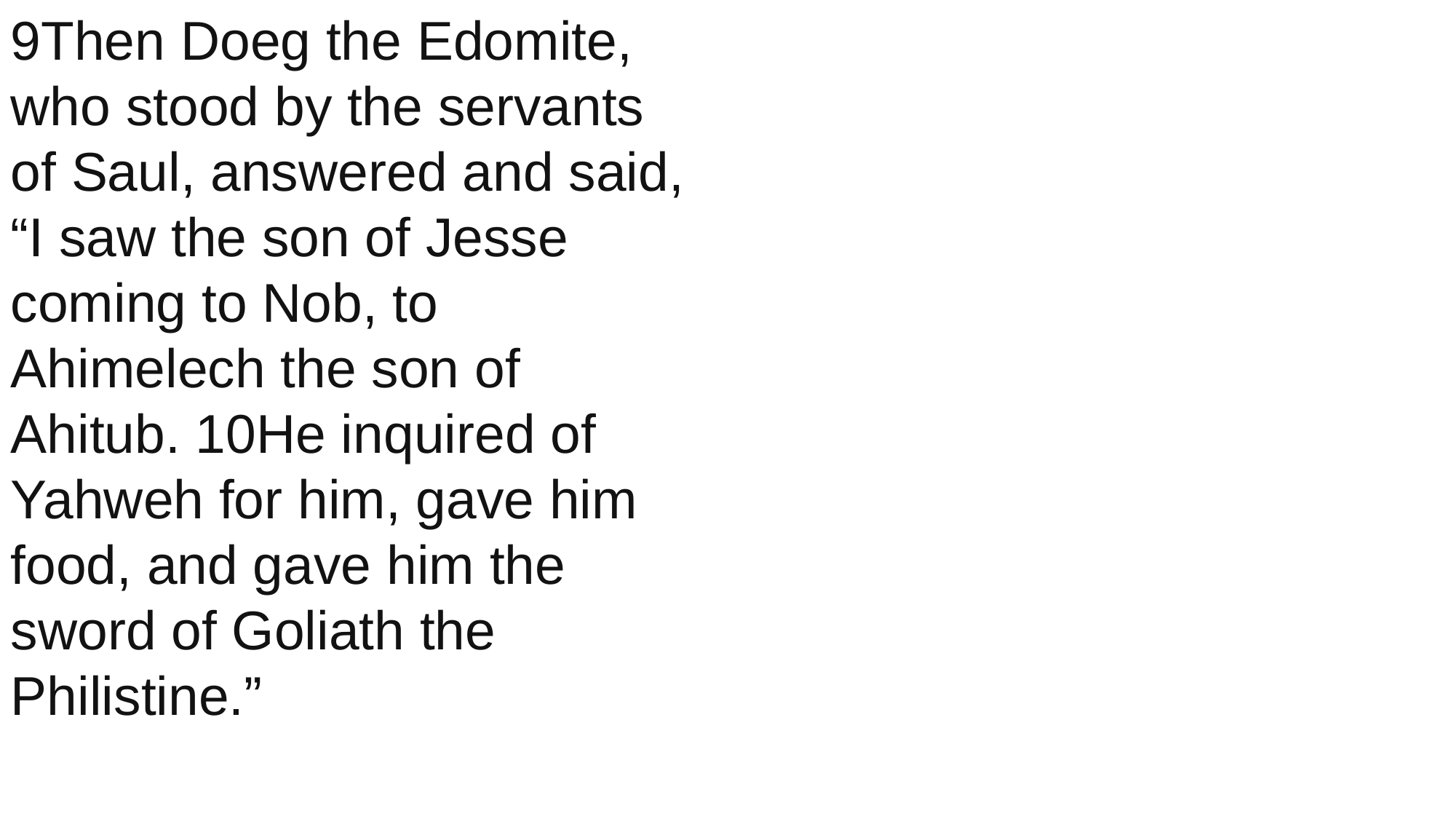

9Then Doeg the Edomite, who stood by the servants of Saul, answered and said, “I saw the son of Jesse coming to Nob, to Ahimelech the son of Ahitub. 10He inquired of Yahweh for him, gave him food, and gave him the sword of Goliath the Philistine.”